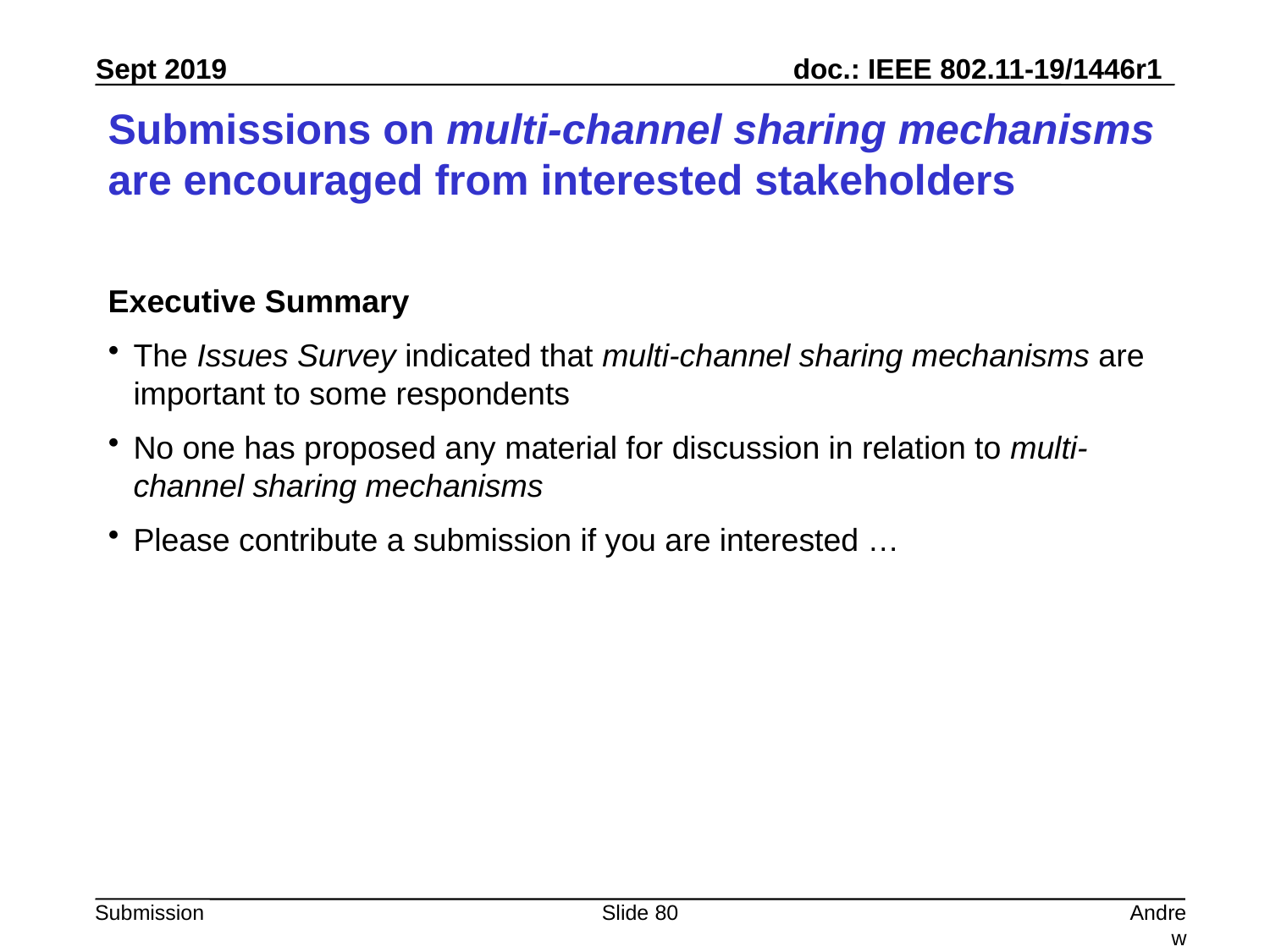

# Submissions on multi-channel sharing mechanisms are encouraged from interested stakeholders
Executive Summary
The Issues Survey indicated that multi-channel sharing mechanisms are important to some respondents
No one has proposed any material for discussion in relation to multi-channel sharing mechanisms
Please contribute a submission if you are interested …
Slide 80
Andrew Myles, Cisco